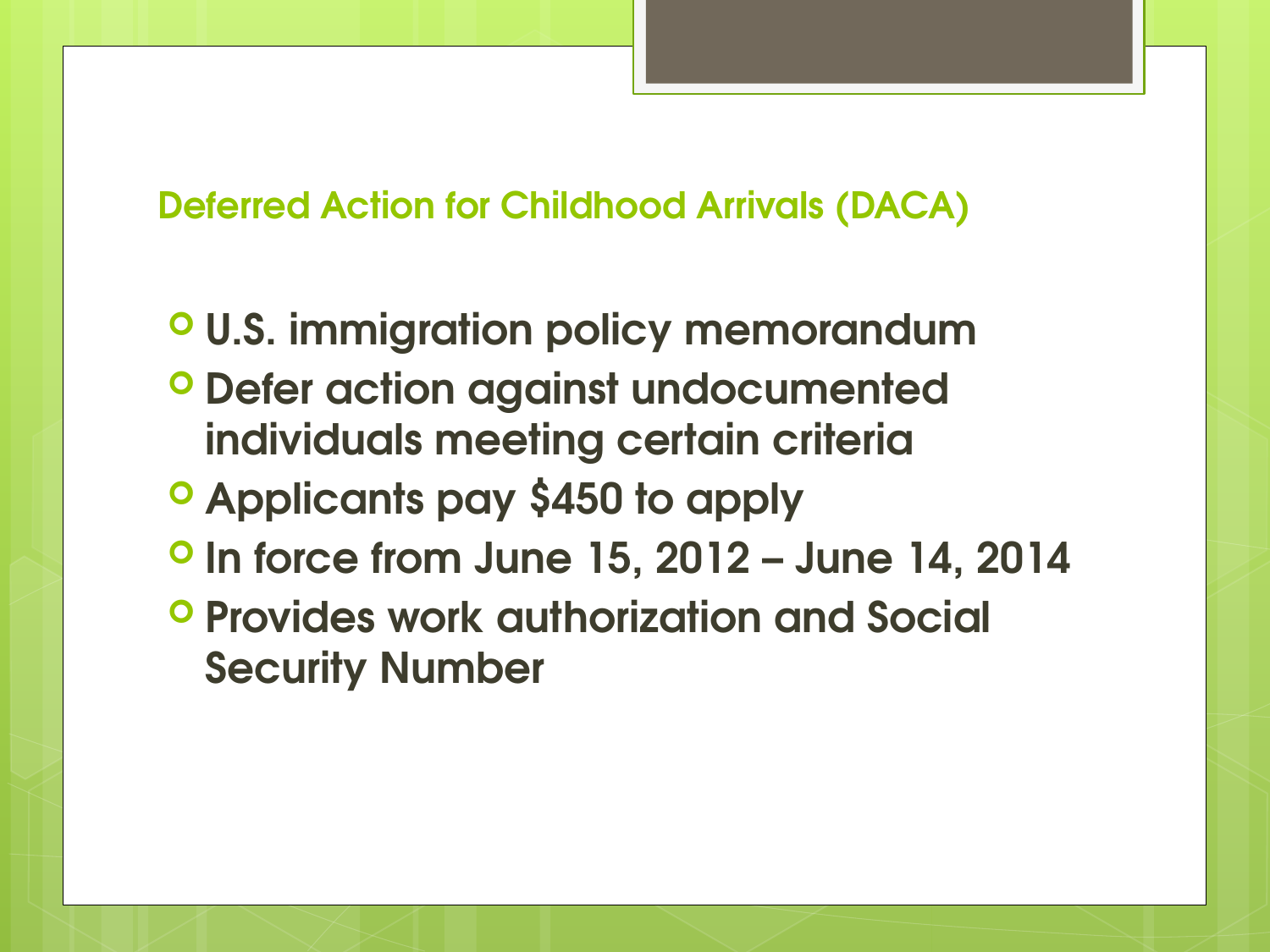

# Deferred Action for Childhood Arrivals (DACA)
U.S. immigration policy memorandum
Defer action against undocumented individuals meeting certain criteria
Applicants pay $450 to apply
In force from June 15, 2012 – June 14, 2014
Provides work authorization and Social Security Number